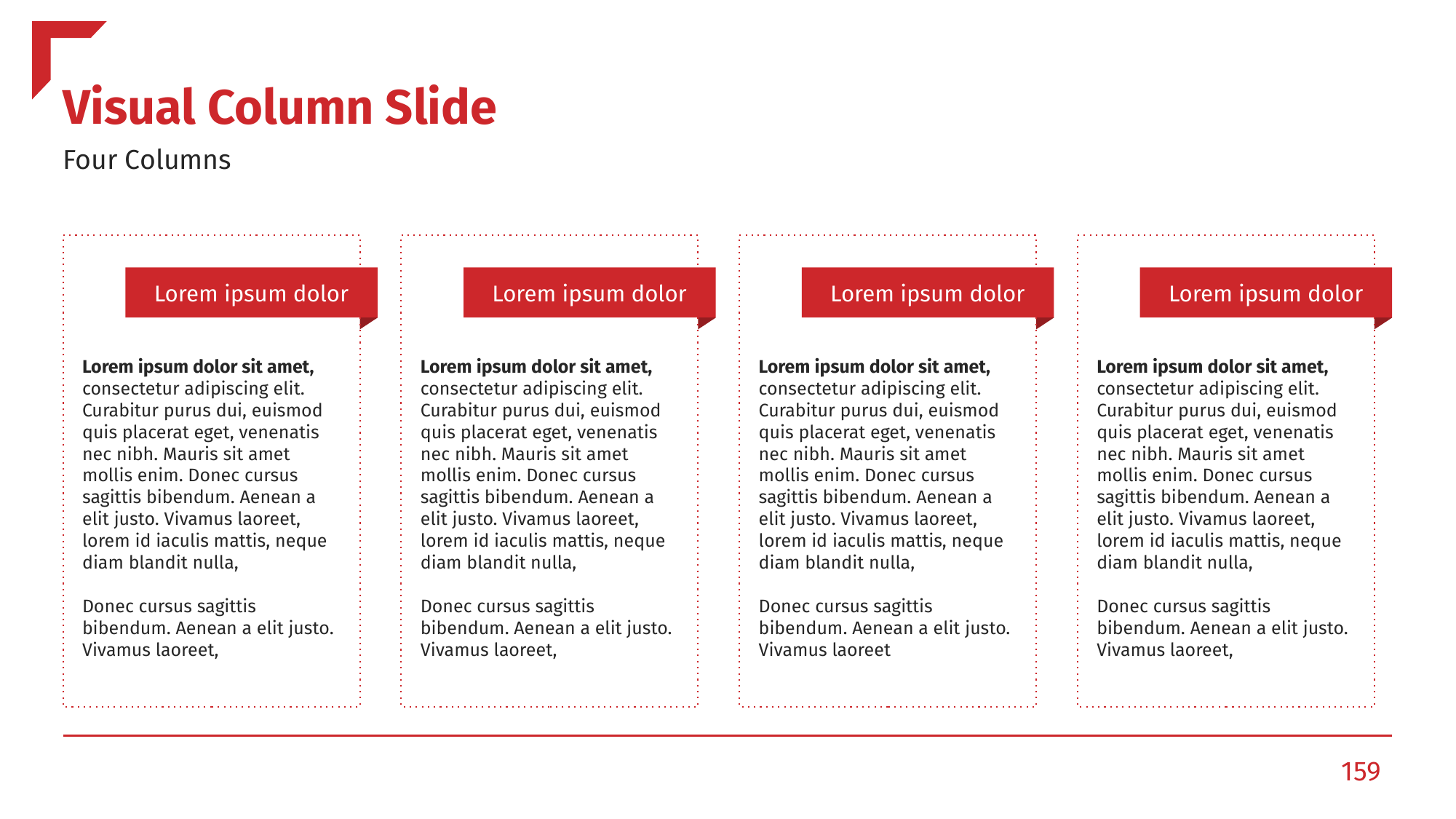

# Visual Column Slide
Four Columns

Lorem ipsum dolor
Lorem ipsum dolor
Lorem ipsum dolor
Lorem ipsum dolor

Lorem ipsum dolor sit amet, consectetur adipiscing elit. Curabitur purus dui, euismod quis placerat eget, venenatis nec nibh. Mauris sit amet mollis enim. Donec cursus sagittis bibendum. Aenean a elit justo. Vivamus laoreet, lorem id iaculis mattis, neque diam blandit nulla,

Donec cursus sagittis bibendum. Aenean a elit justo. Vivamus laoreet,
Lorem ipsum dolor sit amet, consectetur adipiscing elit. Curabitur purus dui, euismod quis placerat eget, venenatis nec nibh. Mauris sit amet mollis enim. Donec cursus sagittis bibendum. Aenean a elit justo. Vivamus laoreet, lorem id iaculis mattis, neque diam blandit nulla,

Donec cursus sagittis bibendum. Aenean a elit justo. Vivamus laoreet,
Lorem ipsum dolor sit amet, consectetur adipiscing elit. Curabitur purus dui, euismod quis placerat eget, venenatis nec nibh. Mauris sit amet mollis enim. Donec cursus sagittis bibendum. Aenean a elit justo. Vivamus laoreet, lorem id iaculis mattis, neque diam blandit nulla,

Donec cursus sagittis bibendum. Aenean a elit justo. Vivamus laoreet
Lorem ipsum dolor sit amet, consectetur adipiscing elit. Curabitur purus dui, euismod quis placerat eget, venenatis nec nibh. Mauris sit amet mollis enim. Donec cursus sagittis bibendum. Aenean a elit justo. Vivamus laoreet, lorem id iaculis mattis, neque diam blandit nulla,

Donec cursus sagittis bibendum. Aenean a elit justo. Vivamus laoreet,
159